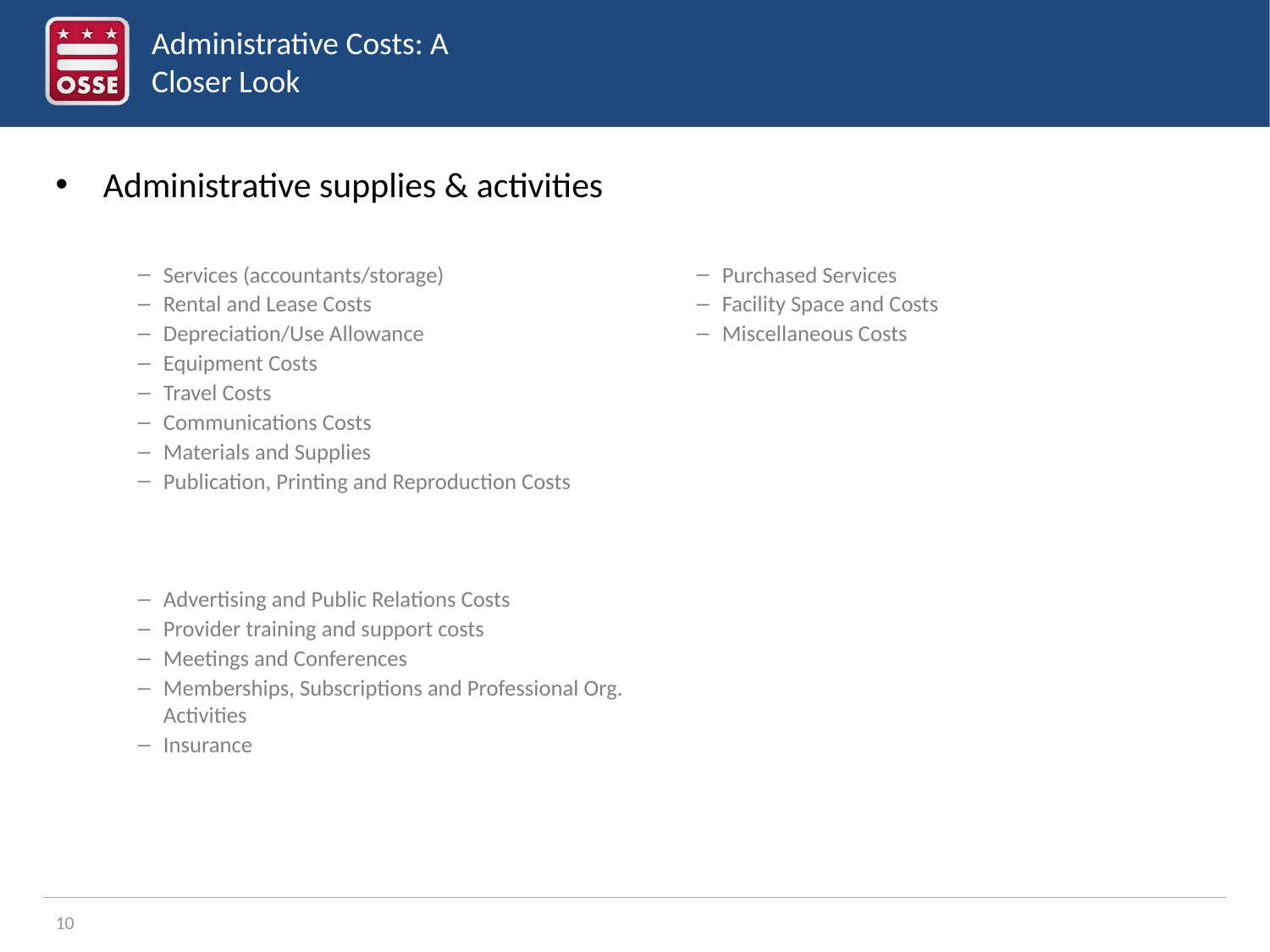

# Administrative Costs: A Closer Look
Administrative supplies & activities

Services (accountants/storage)
Rental and Lease Costs
Depreciation/Use Allowance
Equipment Costs
Travel Costs
Communications Costs
Materials and Supplies
Publication, Printing and Reproduction Costs

Advertising and Public Relations Costs
Provider training and support costs
Meetings and Conferences
Memberships, Subscriptions and Professional Org. Activities
Insurance
Purchased Services
Facility Space and Costs
Miscellaneous Costs

10